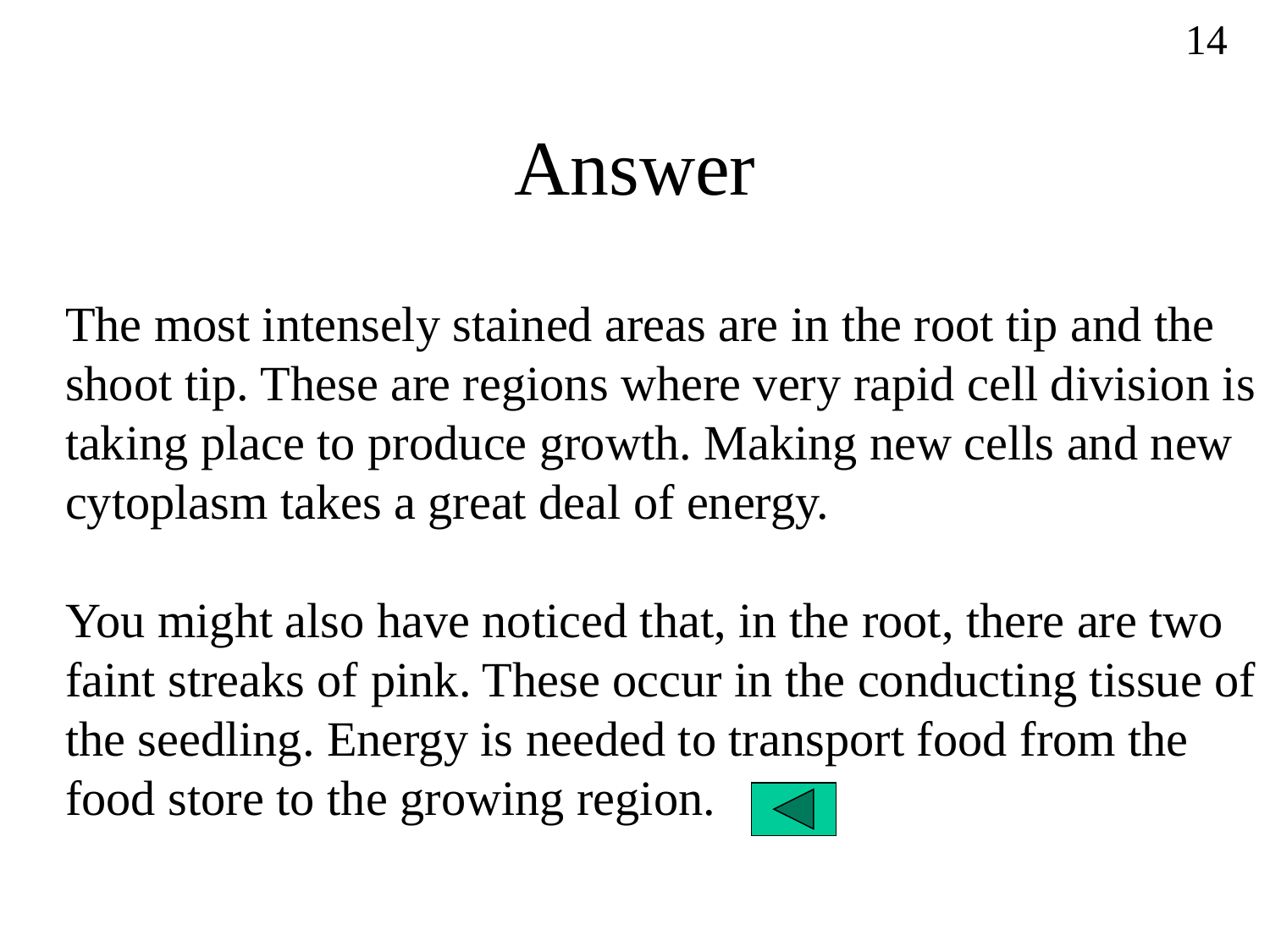

14
# Answer
The most intensely stained areas are in the root tip and the
shoot tip. These are regions where very rapid cell division is taking place to produce growth. Making new cells and new cytoplasm takes a great deal of energy.

You might also have noticed that, in the root, there are two
faint streaks of pink. These occur in the conducting tissue of
the seedling. Energy is needed to transport food from the
food store to the growing region.